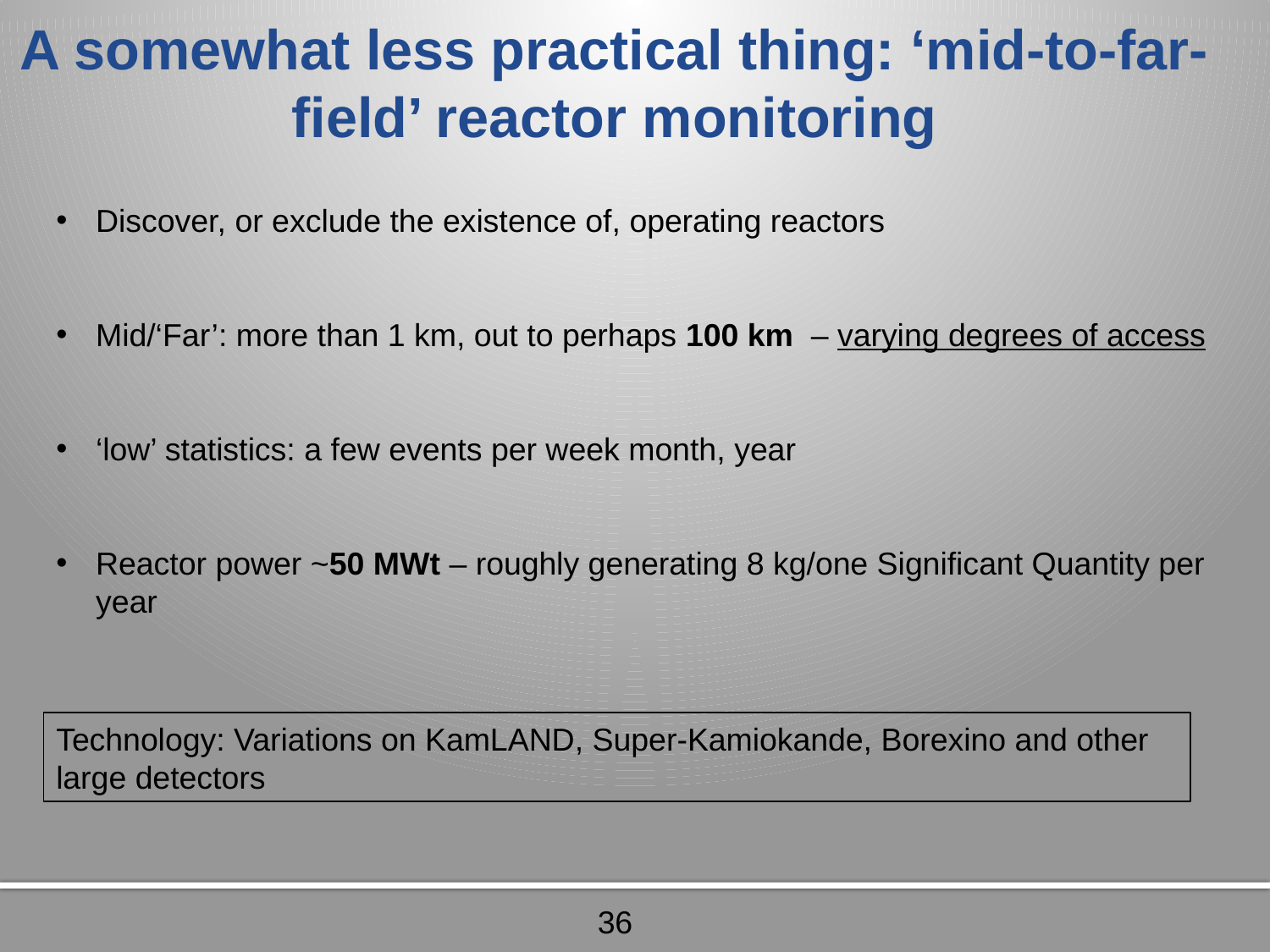

# A somewhat less practical thing: ‘mid-to-far-field’ reactor monitoring
Discover, or exclude the existence of, operating reactors

Mid/‘Far’: more than 1 km, out to perhaps 100 km  – varying degrees of access

‘low’ statistics: a few events per week month, year

Reactor power ~50 MWt – roughly generating 8 kg/one Significant Quantity per year

Technology: Variations on KamLAND, Super-Kamiokande, Borexino and other large detectors